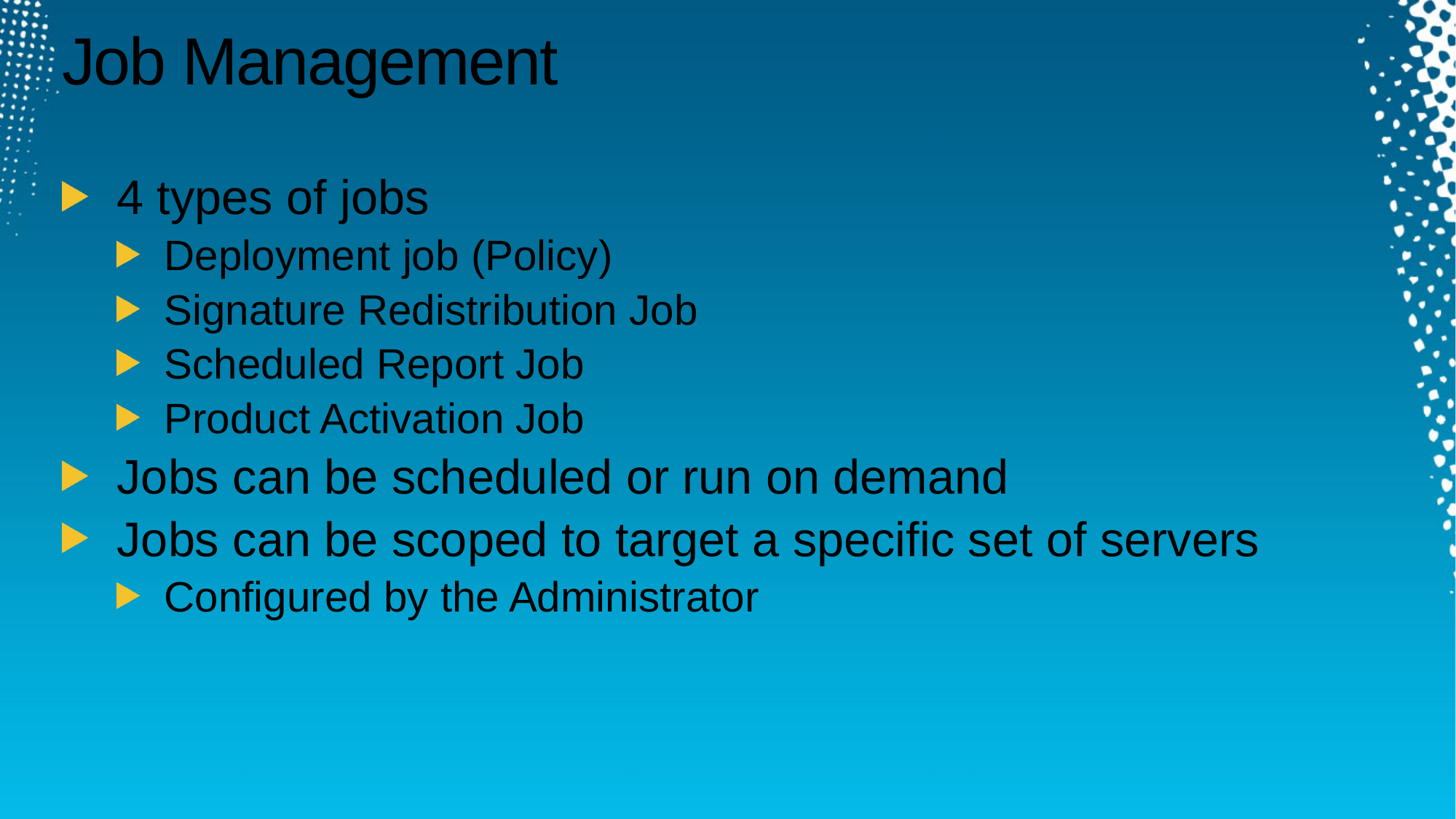

# Job Management
4 types of jobs
Deployment job (Policy)
Signature Redistribution Job
Scheduled Report Job
Product Activation Job
Jobs can be scheduled or run on demand
Jobs can be scoped to target a specific set of servers
Configured by the Administrator